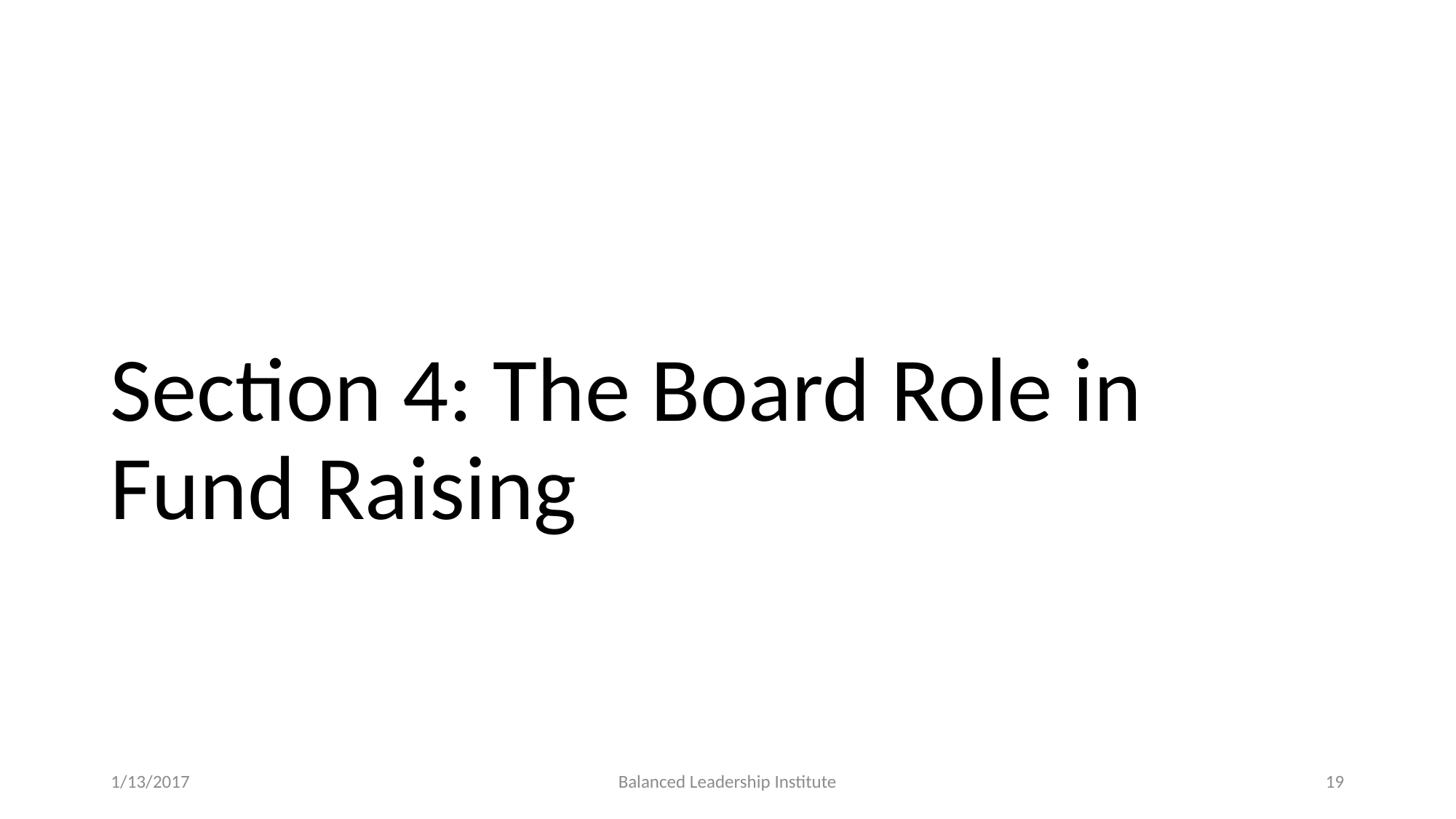

# Section 4: The Board Role in Fund Raising

1/13/2017
Balanced Leadership Institute
19